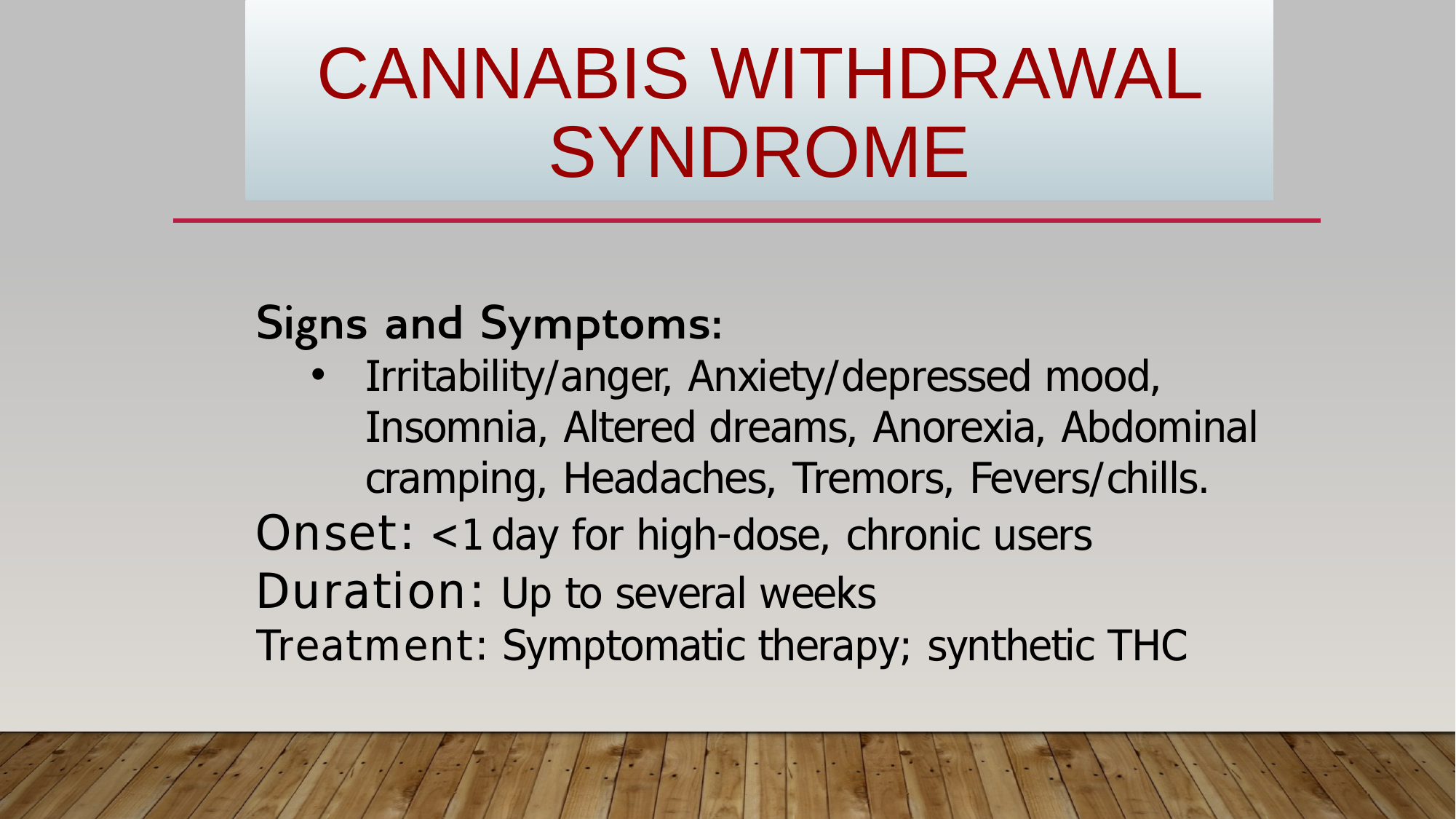

# Cannabis Withdrawal Syndrome
Signs and Symptoms:
Irritability/anger, Anxiety/depressed mood, Insomnia, Altered dreams, Anorexia, Abdominal cramping, Headaches, Tremors, Fevers/chills.
Onset: <1 day for high-dose, chronic users
Duration: Up to several weeks
Treatment: Symptomatic therapy; synthetic THC